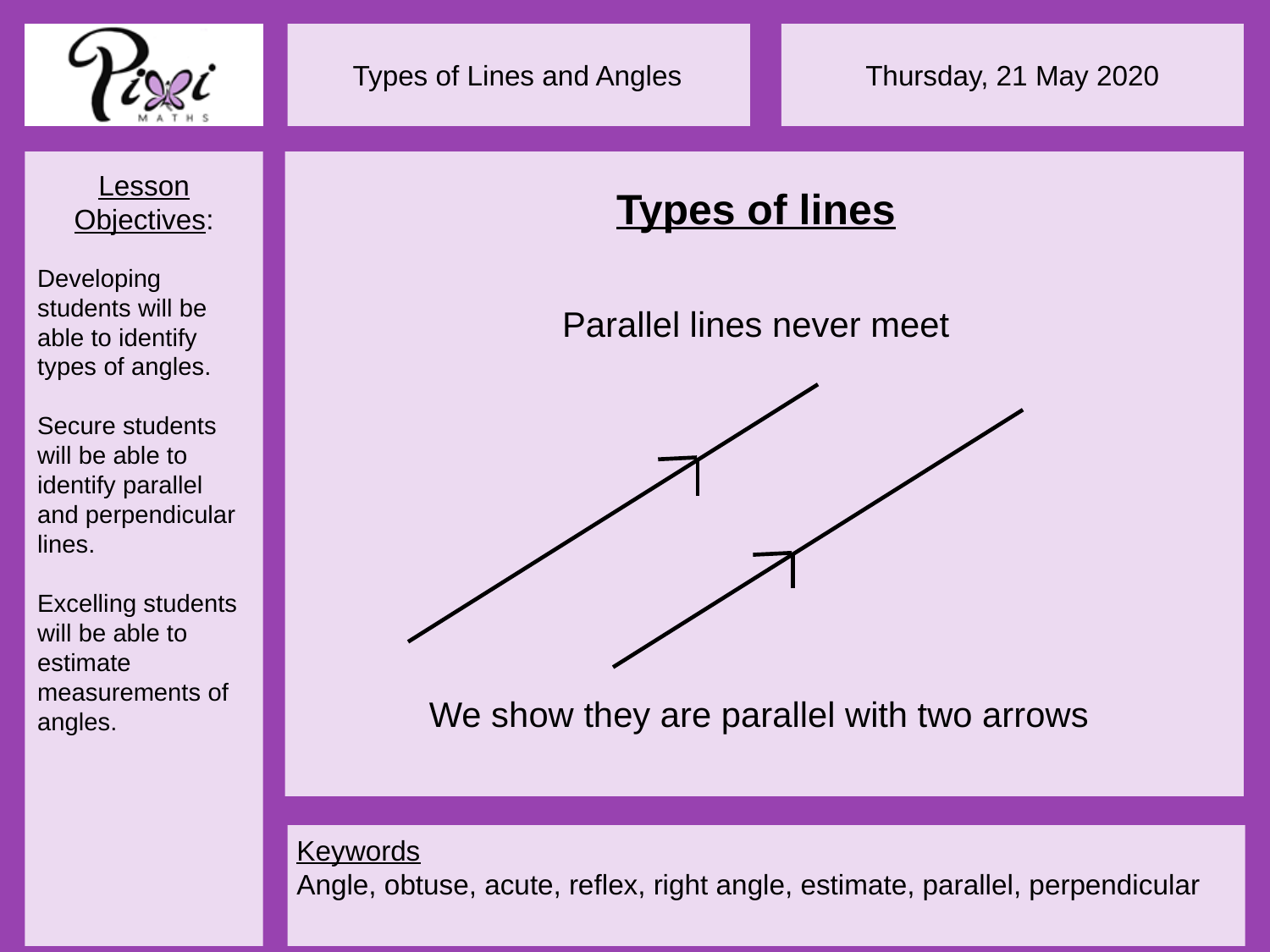

Types of lines
Parallel lines never meet

We show they are parallel with two arrows